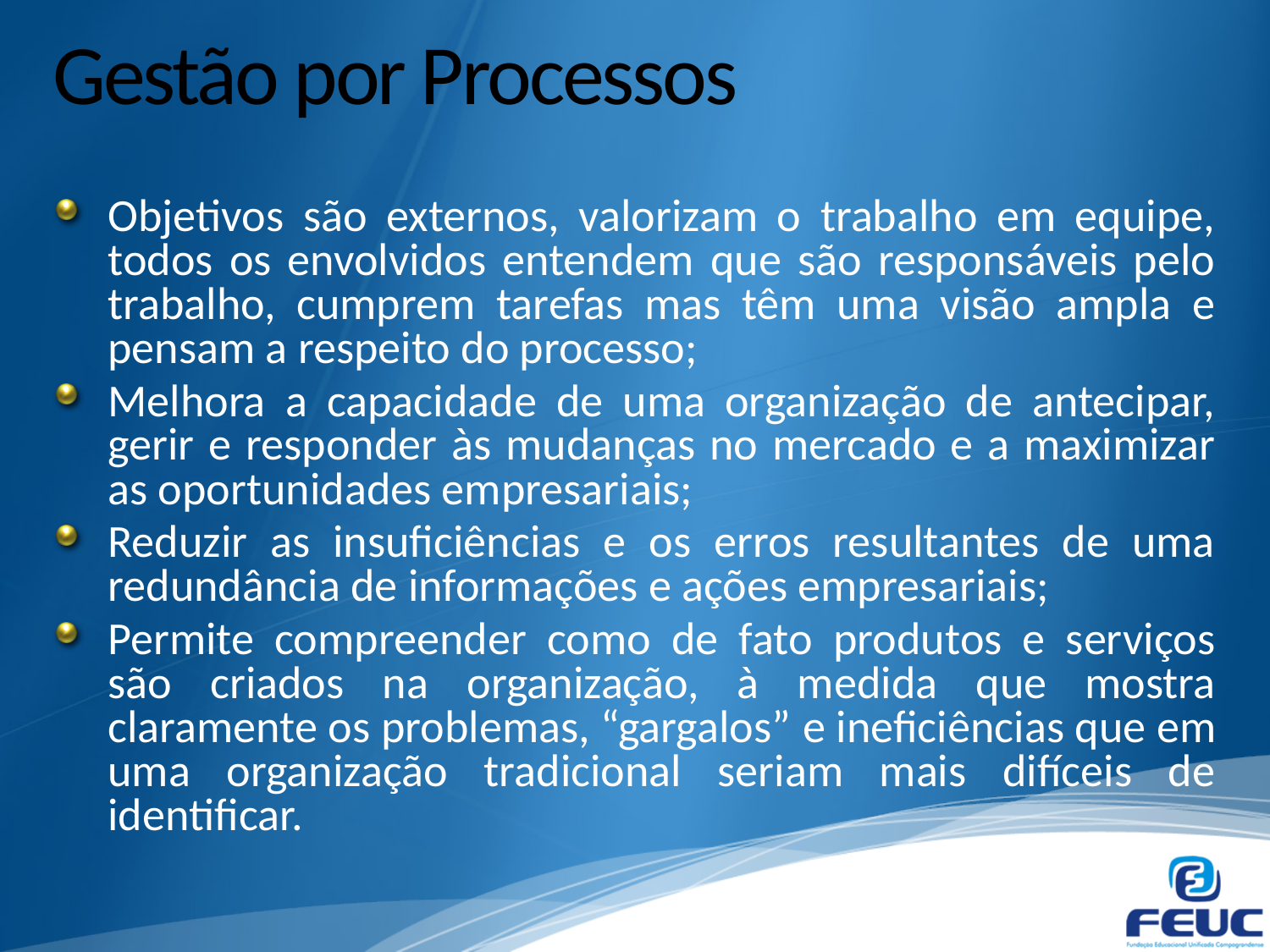

# Gestão por Processos
Objetivos são externos, valorizam o trabalho em equipe, todos os envolvidos entendem que são responsáveis pelo trabalho, cumprem tarefas mas têm uma visão ampla e pensam a respeito do processo;
Melhora a capacidade de uma organização de antecipar, gerir e responder às mudanças no mercado e a maximizar as oportunidades empresariais;
Reduzir as insuficiências e os erros resultantes de uma redundância de informações e ações empresariais;
Permite compreender como de fato produtos e serviços são criados na organização, à medida que mostra claramente os problemas, “gargalos” e ineficiências que em uma organização tradicional seriam mais difíceis de identificar.